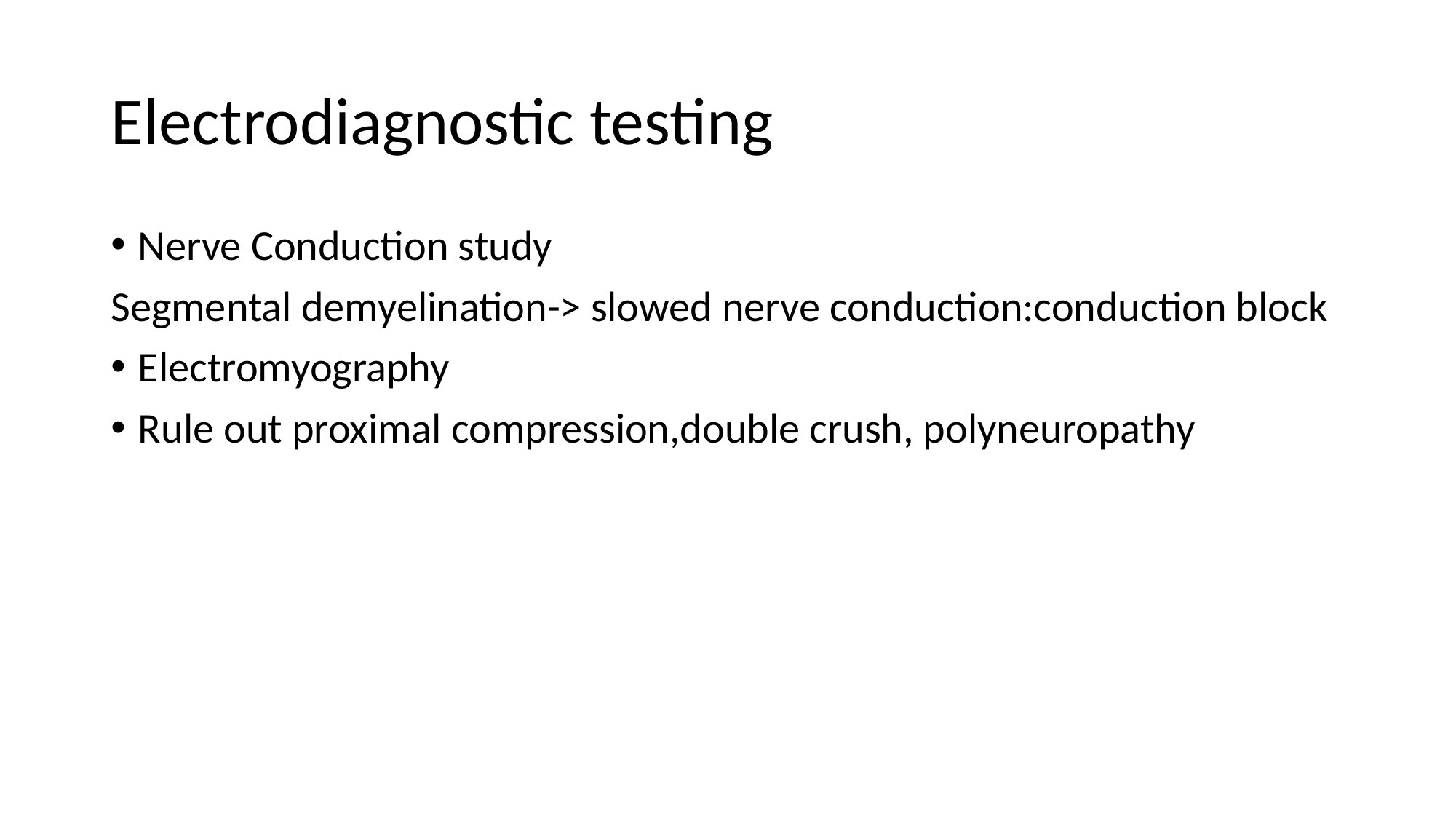

# Electrodiagnostic testing
Nerve Conduction study
Segmental demyelination-> slowed nerve conduction:conduction block
Electromyography
Rule out proximal compression,double crush, polyneuropathy